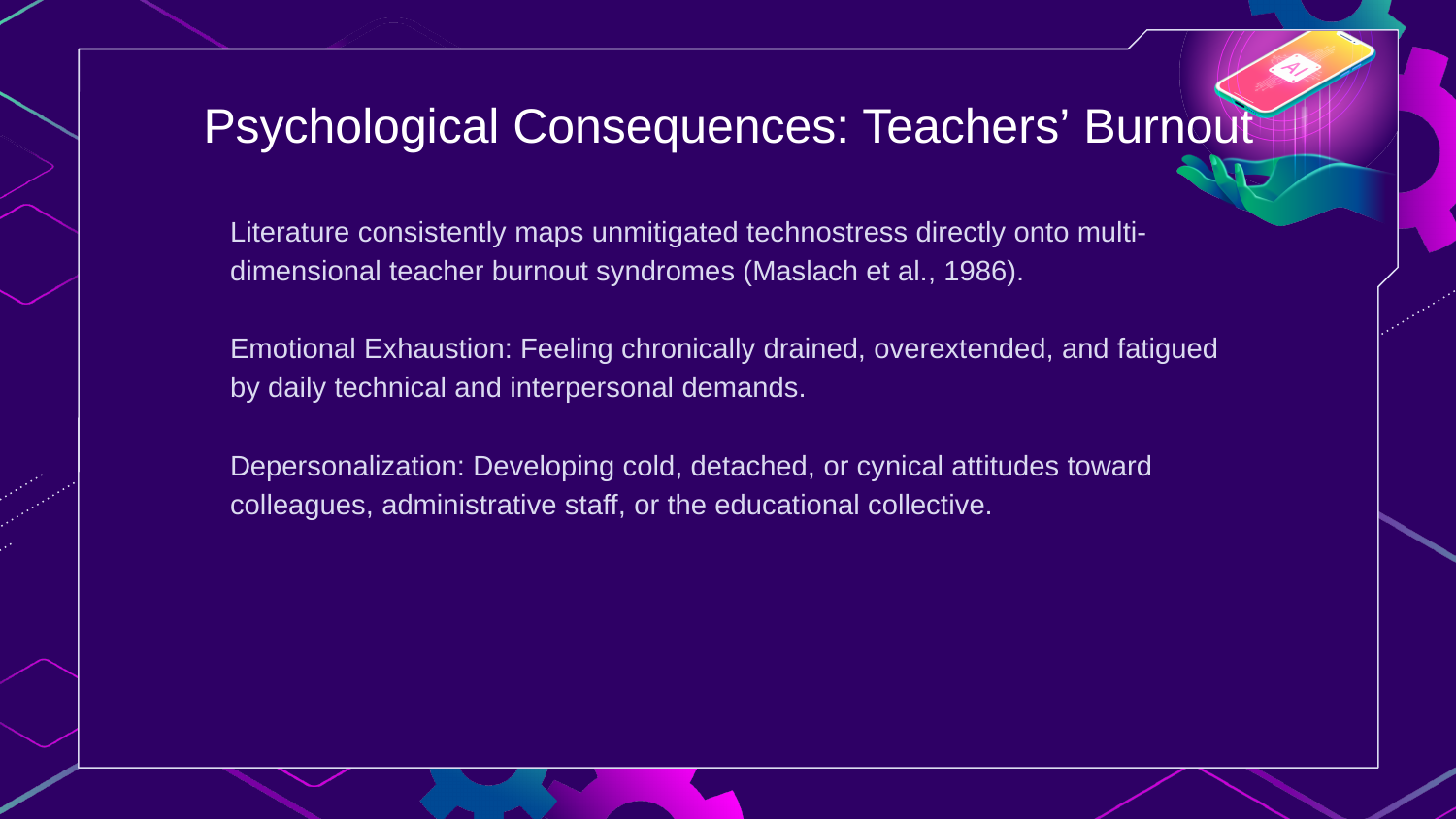

# Psychological Consequences: Teachers’ Burnout
Literature consistently maps unmitigated technostress directly onto multi-dimensional teacher burnout syndromes (Maslach et al., 1986).

Emotional Exhaustion: Feeling chronically drained, overextended, and fatigued by daily technical and interpersonal demands.

Depersonalization: Developing cold, detached, or cynical attitudes toward colleagues, administrative staff, or the educational collective.